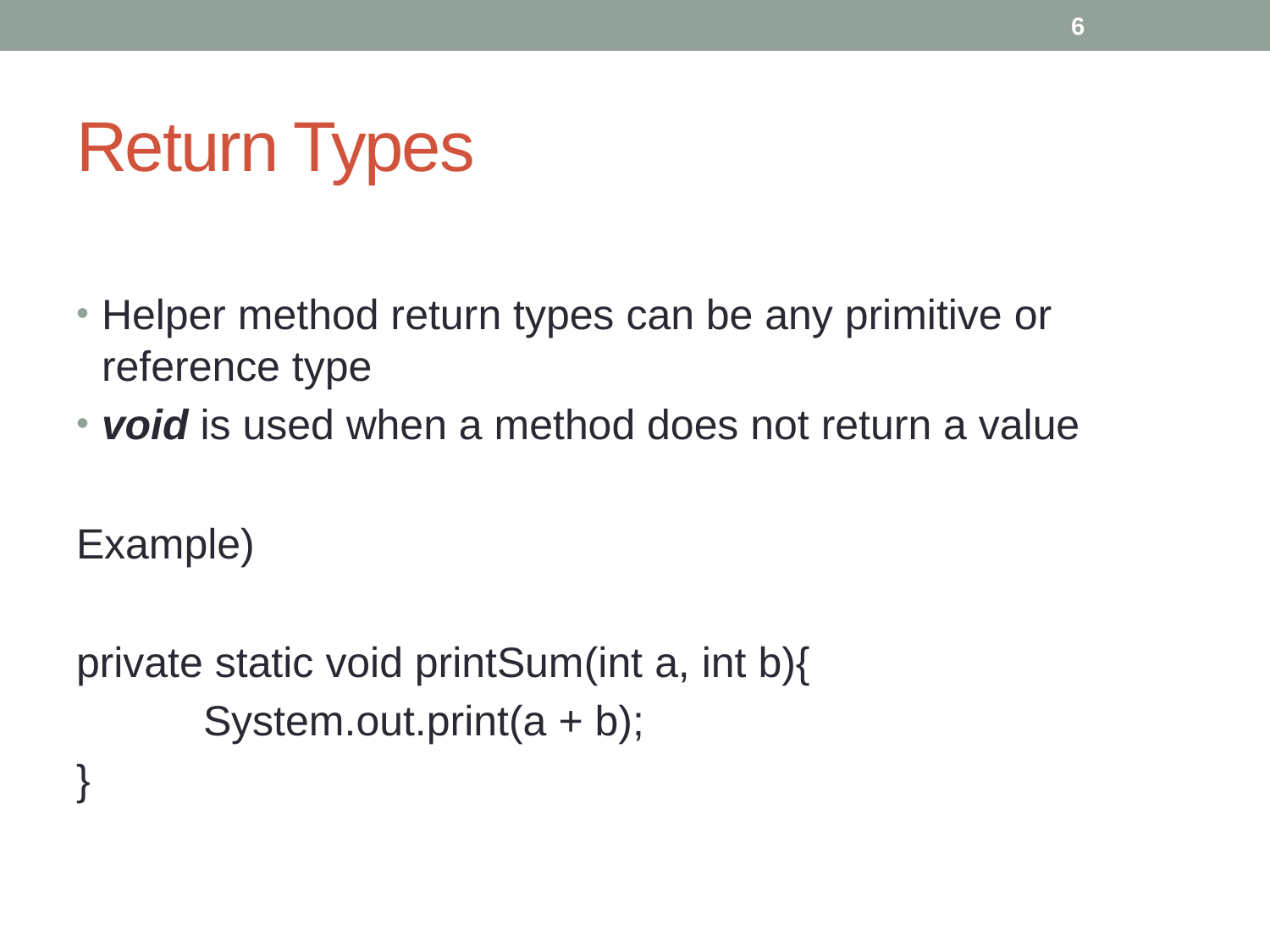

6
# Return Types

Helper method return types can be any primitive or reference type
void is used when a method does not return a value

Example)

private static void printSum(int a, int b){
	System.out.print(a + b);
}